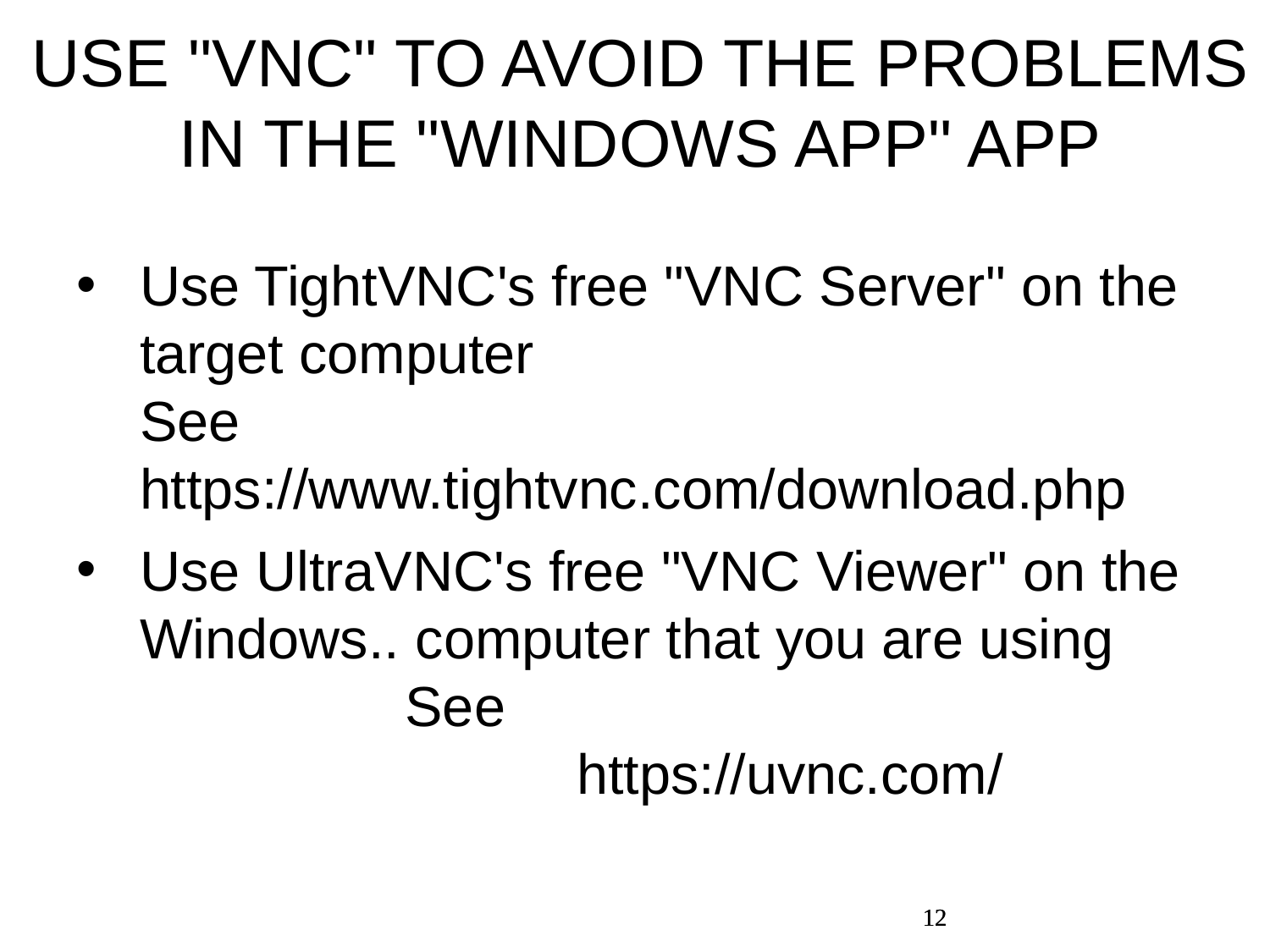

USE "VNC" TO AVOID THE PROBLEMS IN THE "WINDOWS APP" APP
Use TightVNC's free "VNC Server" on the target computer                                        See                                                         https://www.tightvnc.com/download.php
Use UltraVNC's free "VNC Viewer" on the Windows.. computer that you are using                           See                                                                            https://uvnc.com/

12
12